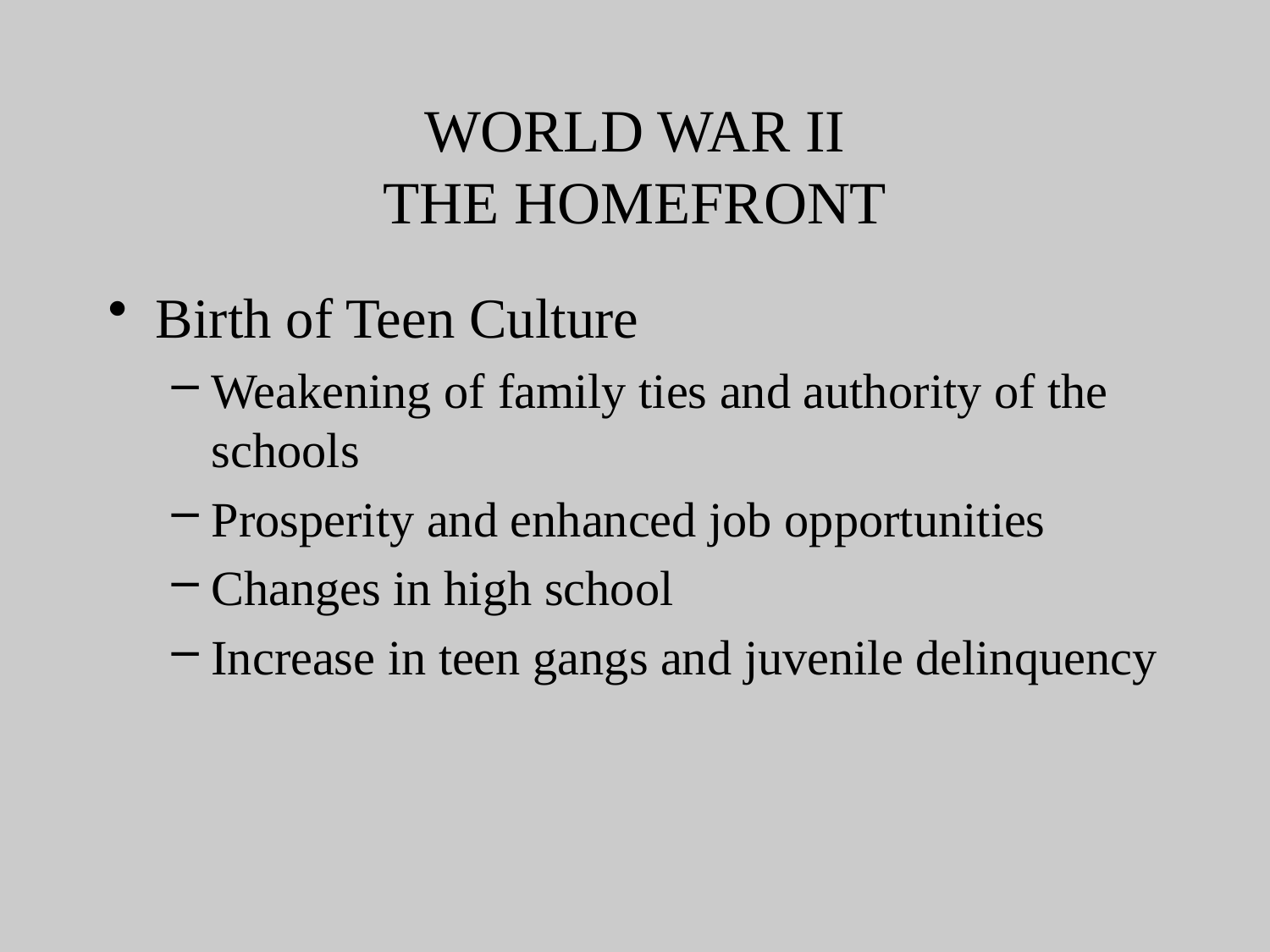

# WORLD WAR II THE HOMEFRONT
Birth of Teen Culture
Weakening of family ties and authority of the schools
Prosperity and enhanced job opportunities
Changes in high school
Increase in teen gangs and juvenile delinquency